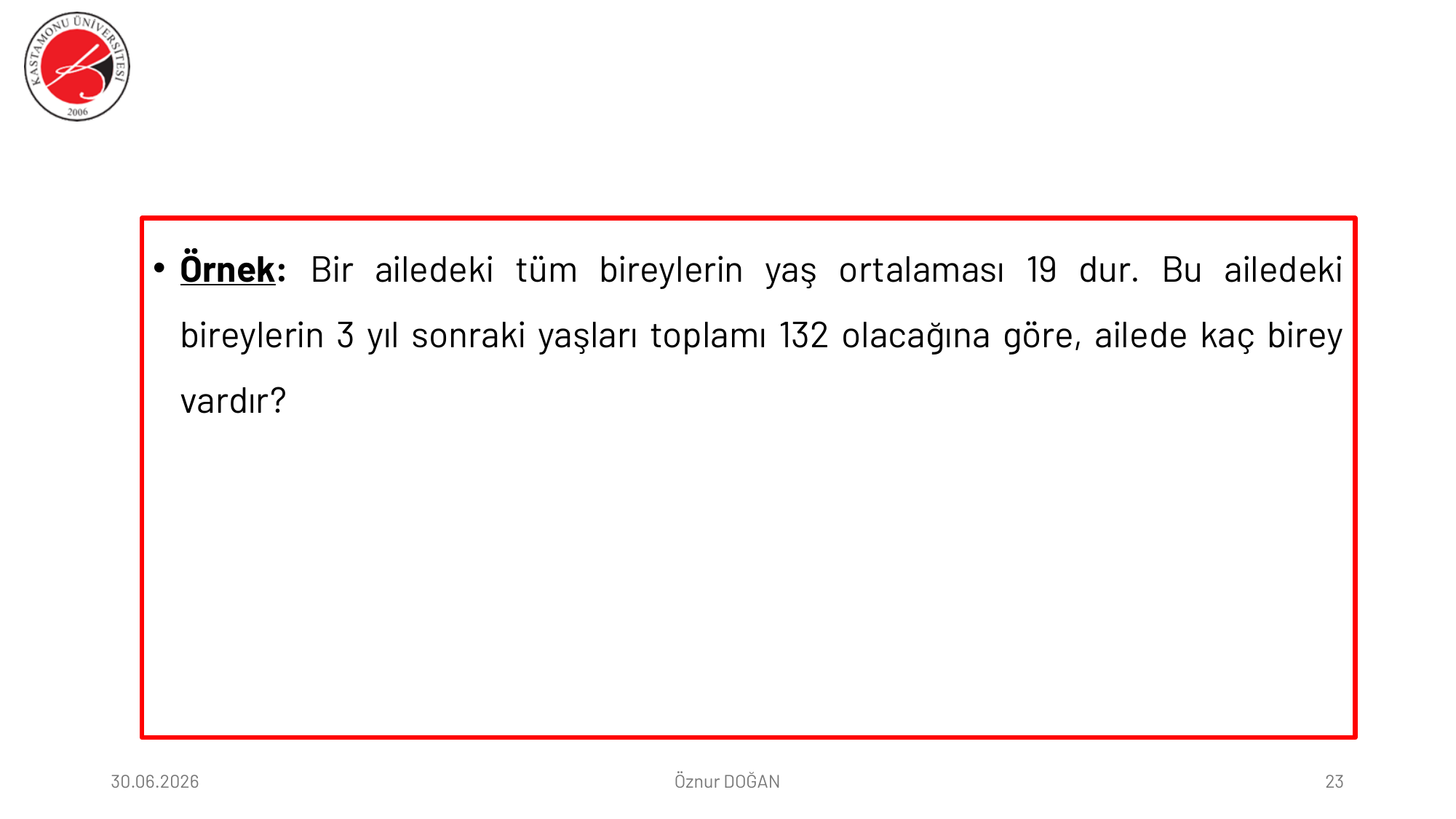

Örnek: Bir ailedeki tüm bireylerin yaş ortalaması 19 dur. Bu ailedeki bireylerin 3 yıl sonraki yaşları toplamı 132 olacağına göre, ailede kaç birey vardır?
30.06.2026
Öznur DOĞAN
23